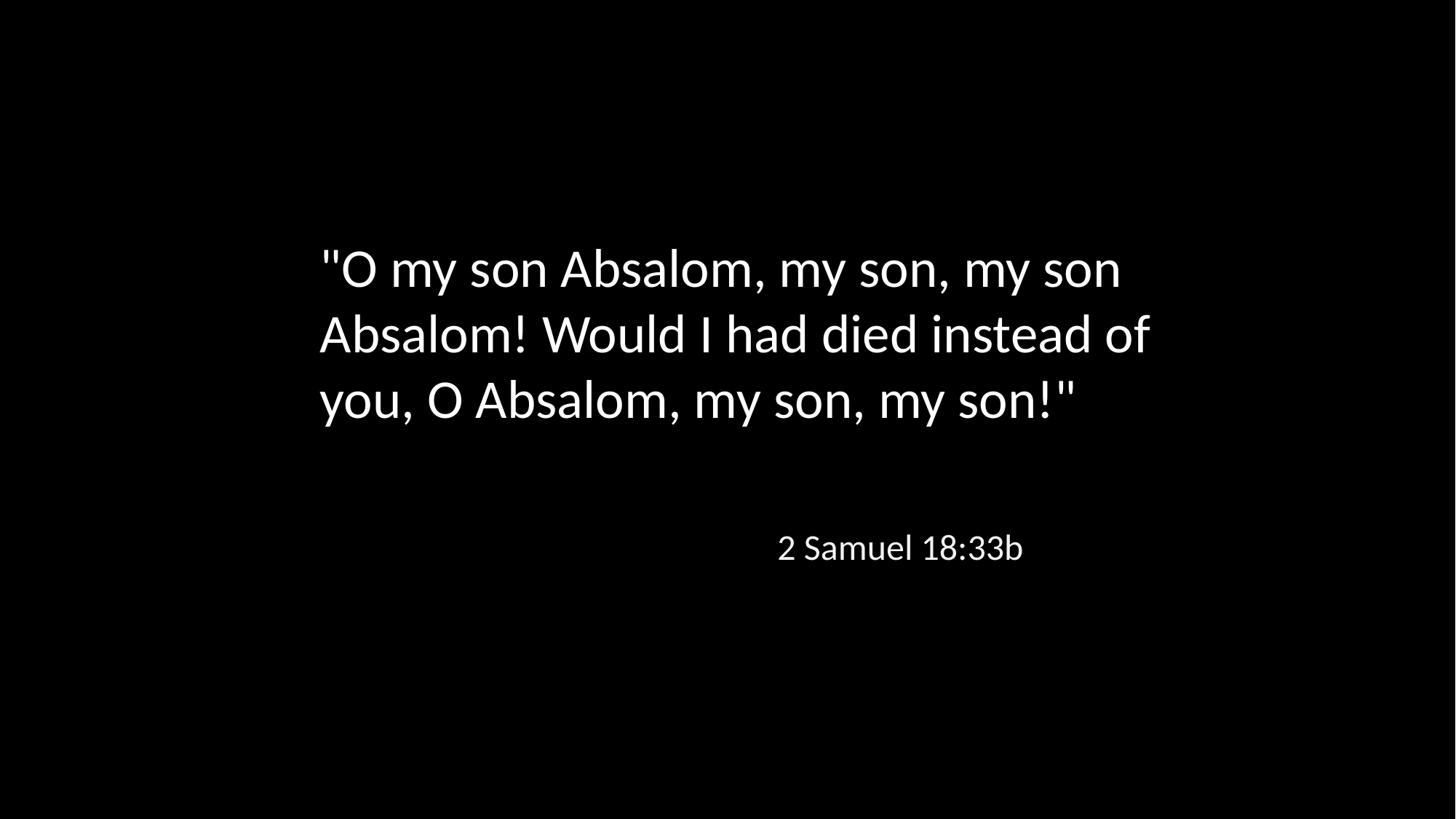

"O my son Absalom, my son, my son Absalom! Would I had died instead of you, O Absalom, my son, my son!"
2 Samuel 18:33b